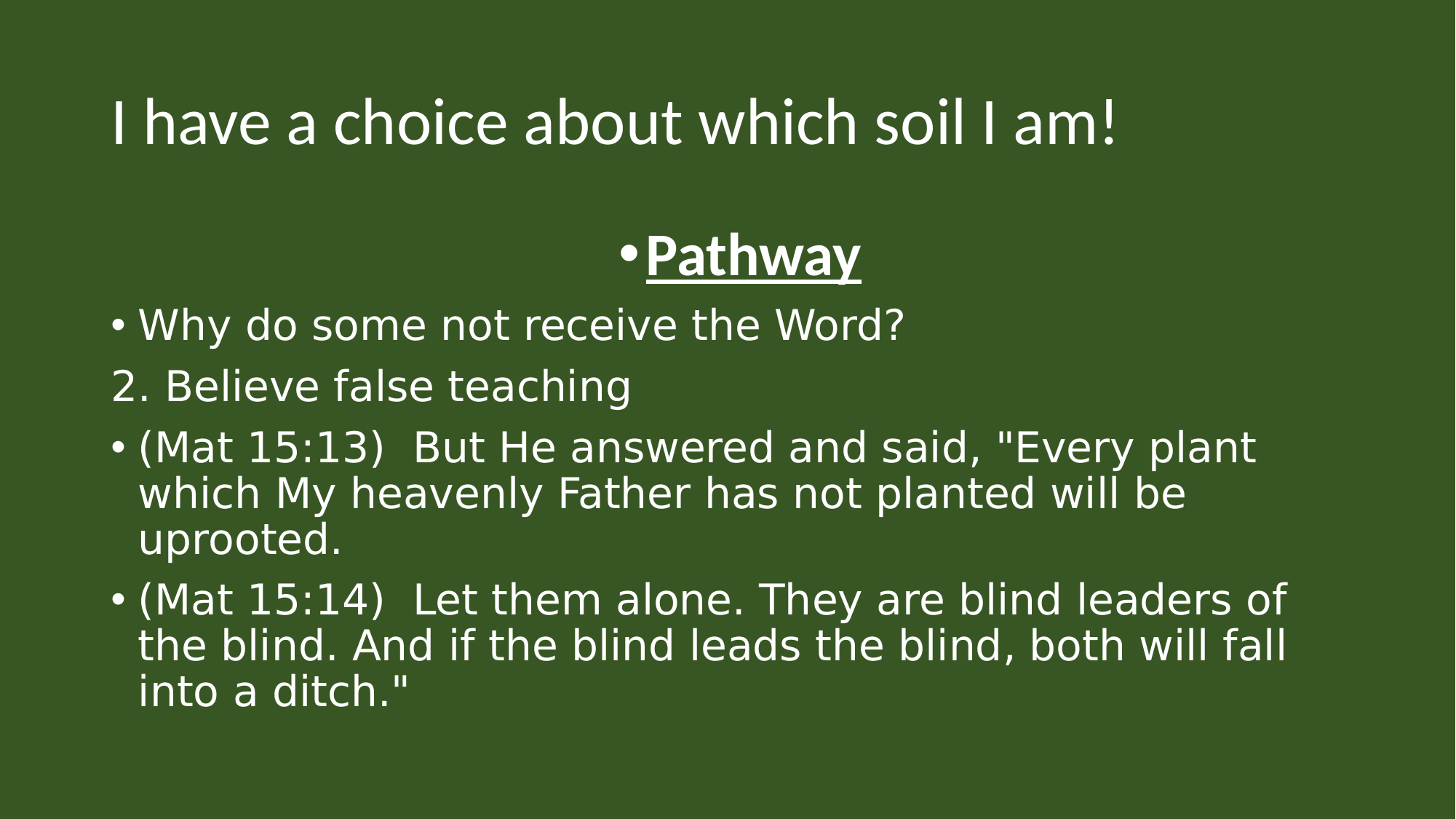

# I have a choice about which soil I am!
Pathway
Why do some not receive the Word?
2. Believe false teaching
(Mat 15:13)  But He answered and said, "Every plant which My heavenly Father has not planted will be uprooted.
(Mat 15:14)  Let them alone. They are blind leaders of the blind. And if the blind leads the blind, both will fall into a ditch."